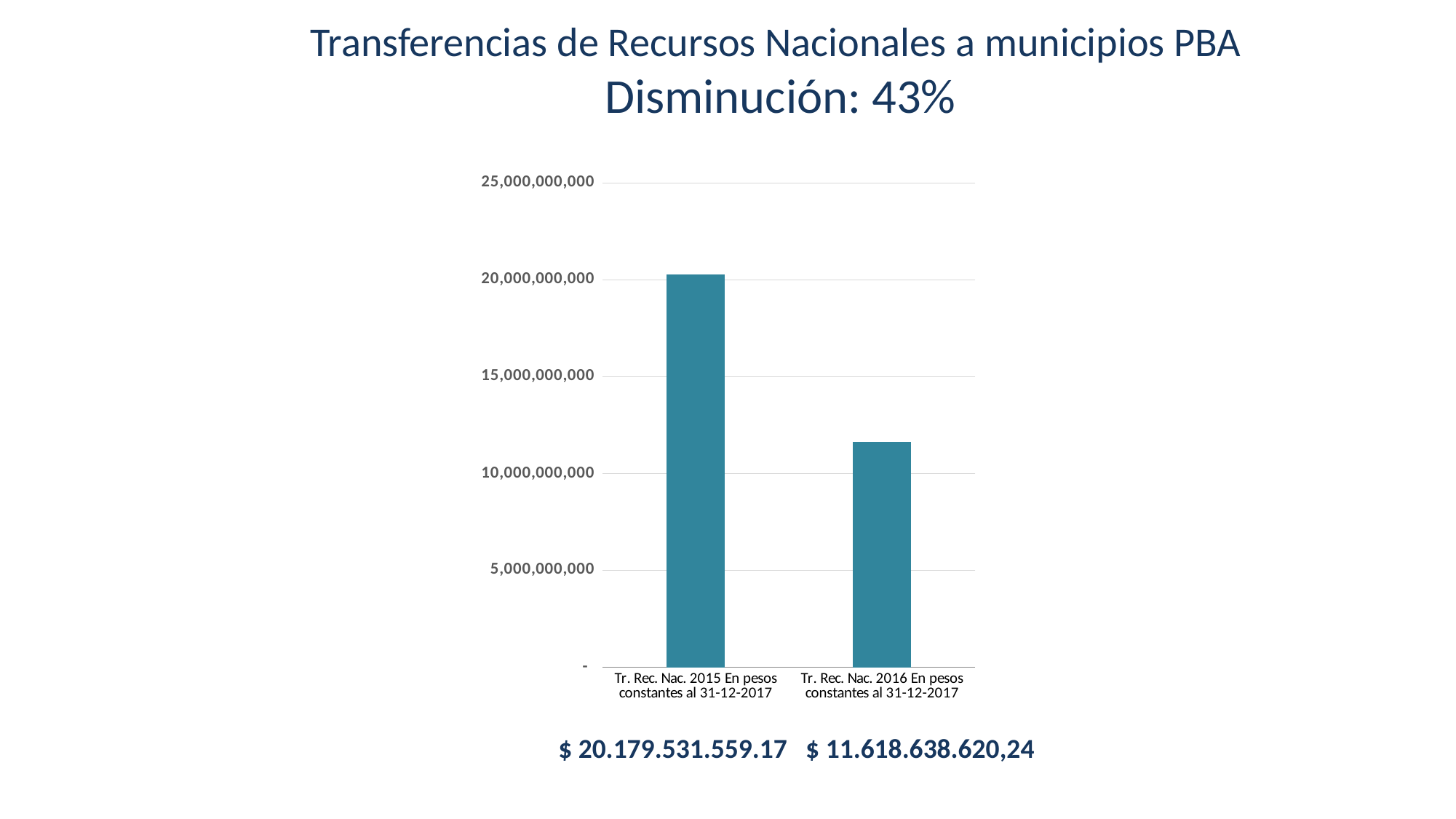

# Transferencias de Recursos Nacionales a municipios PBA Disminución: 43%

### Chart

| Category |  |
|---|---|
| Tr. Rec. Nac. 2015 En pesos constantes al 31-12-2017 | 20277158528.246254 |
| Tr. Rec. Nac. 2016 En pesos constantes al 31-12-2017 | 11616949273.75675 |
$ 20.179.531.559.17   $ 11.618.638.620,24